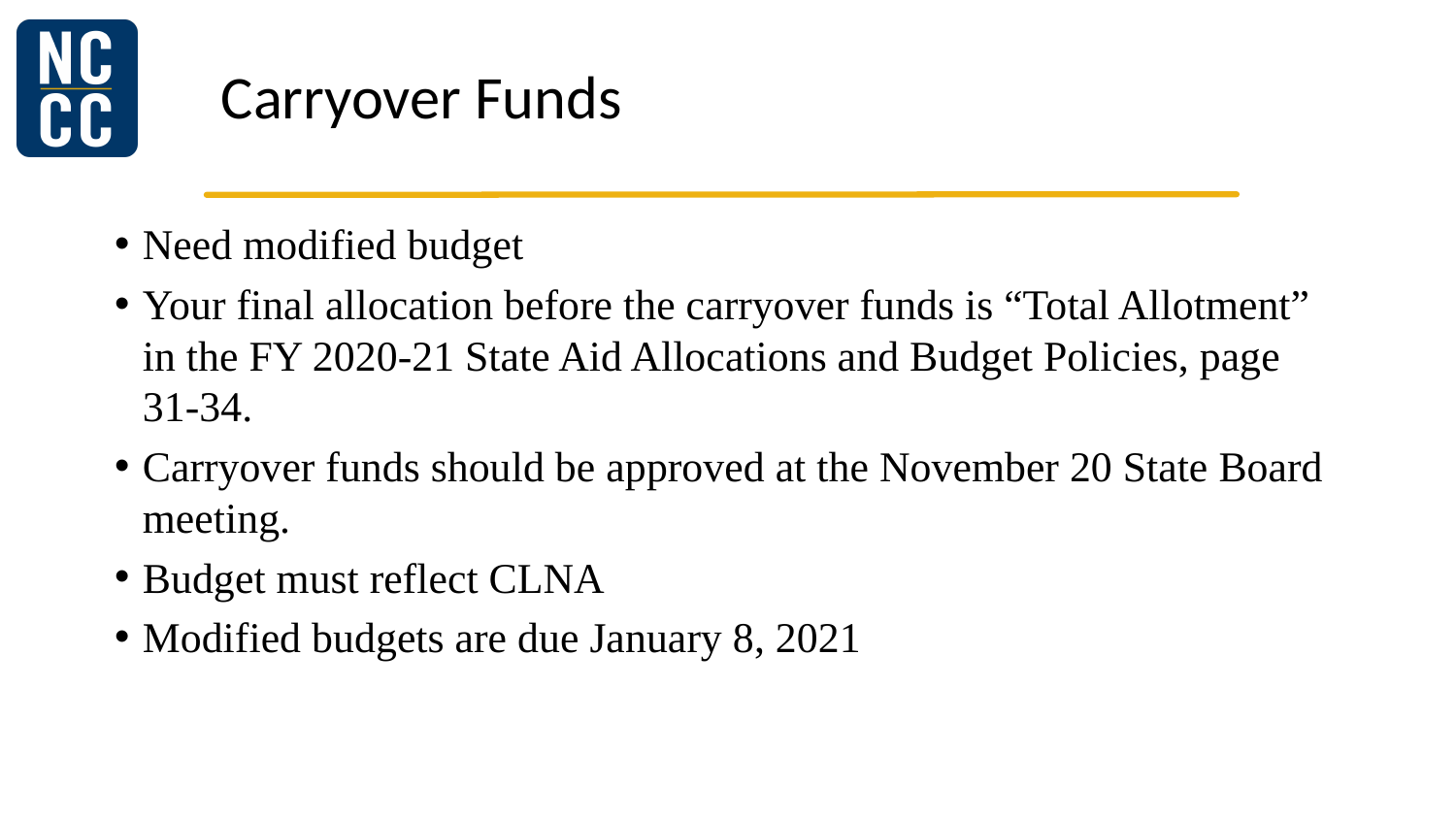

# Carryover Funds
Need modified budget
Your final allocation before the carryover funds is “Total Allotment” in the FY 2020-21 State Aid Allocations and Budget Policies, page 31-34.
Carryover funds should be approved at the November 20 State Board meeting.
Budget must reflect CLNA
Modified budgets are due January 8, 2021